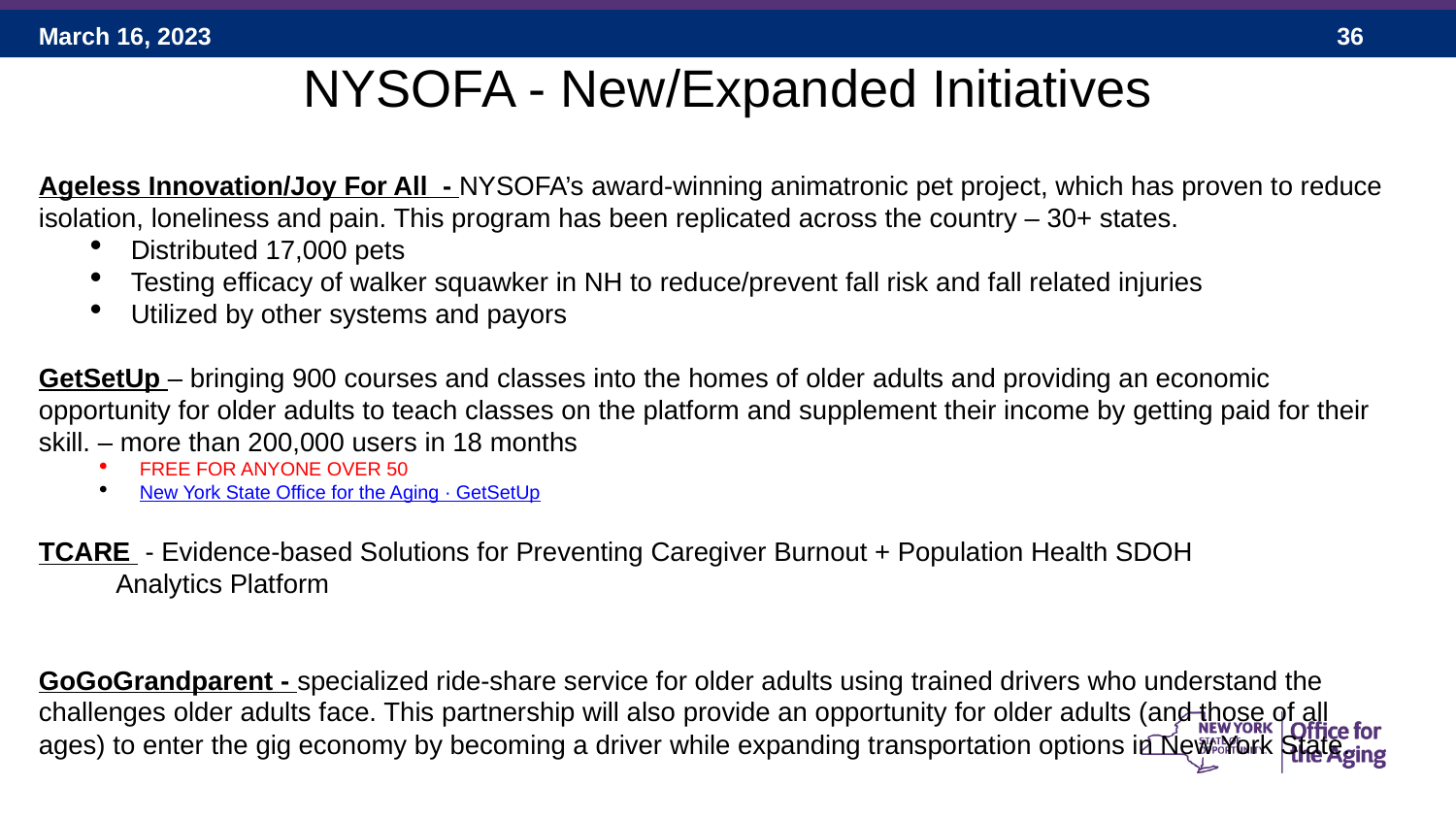

# NYSOFA - New/Expanded Initiatives

Ageless Innovation/Joy For All  - NYSOFA’s award-winning animatronic pet project, which has proven to reduce isolation, loneliness and pain. This program has been replicated across the country – 30+ states.
Distributed 17,000 pets
Testing efficacy of walker squawker in NH to reduce/prevent fall risk and fall related injuries
Utilized by other systems and payors

GetSetUp – bringing 900 courses and classes into the homes of older adults and providing an economic opportunity for older adults to teach classes on the platform and supplement their income by getting paid for their skill. – more than 200,000 users in 18 months
FREE FOR ANYONE OVER 50
New York State Office for the Aging · GetSetUp

TCARE  - Evidence-based Solutions for Preventing Caregiver Burnout + Population Health SDOH
	Analytics Platform

GoGoGrandparent - specialized ride-share service for older adults using trained drivers who understand the challenges older adults face. This partnership will also provide an opportunity for older adults (and those of all ages) to enter the gig economy by becoming a driver while expanding transportation options in New York State.